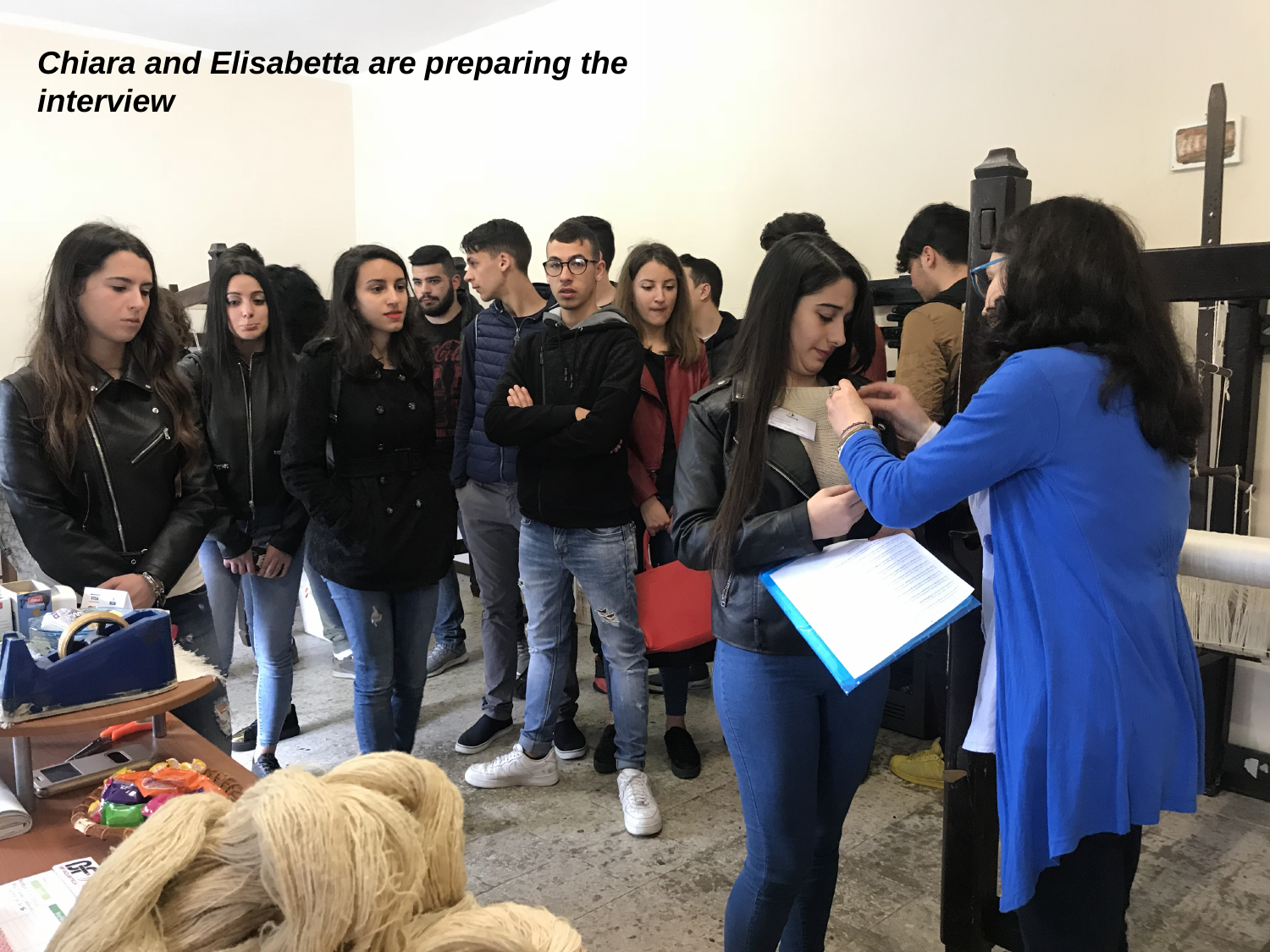

Chiara and Elisabetta are preparing the interview